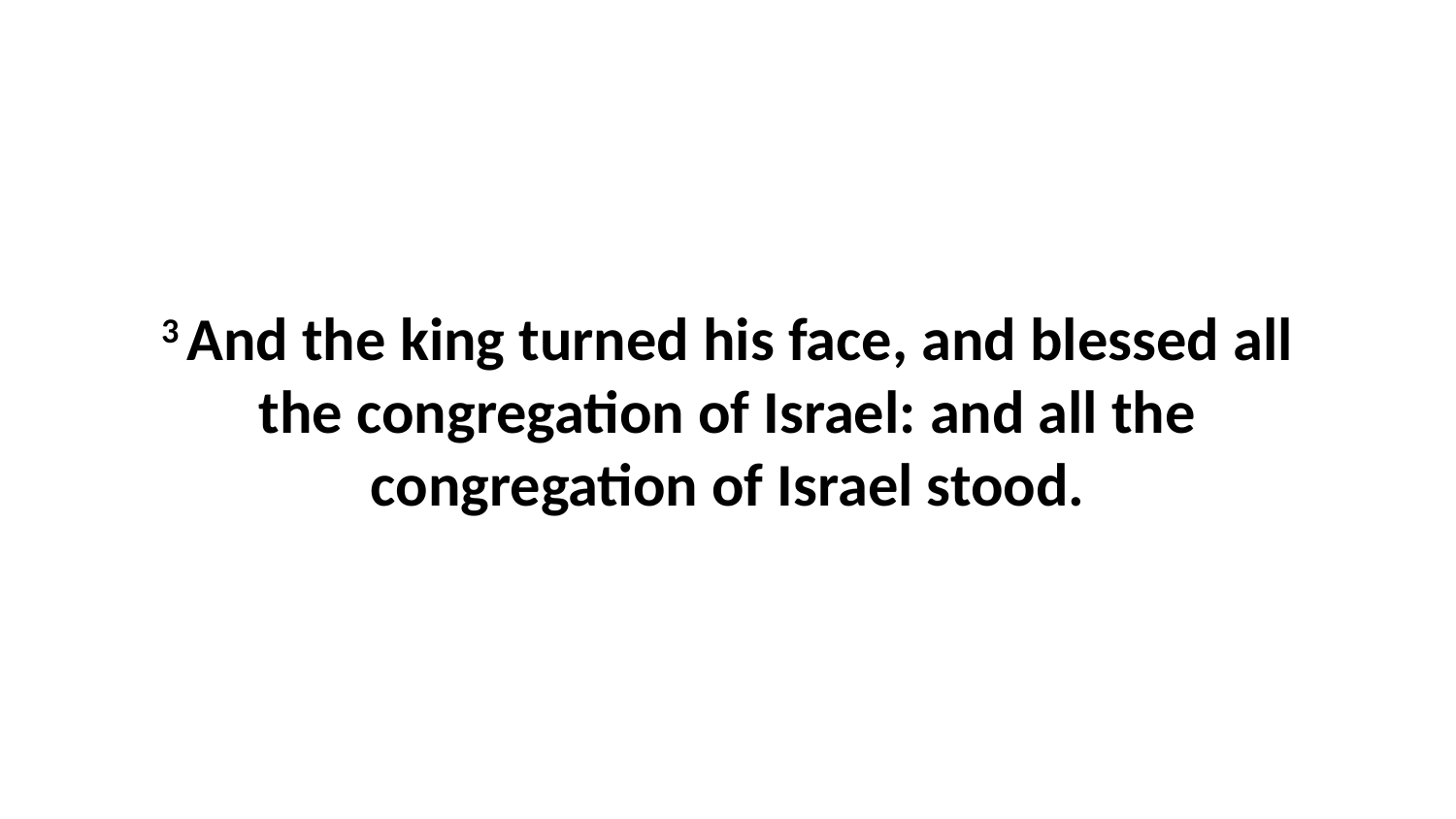

3 And the king turned his face, and blessed all the congregation of Israel: and all the congregation of Israel stood.